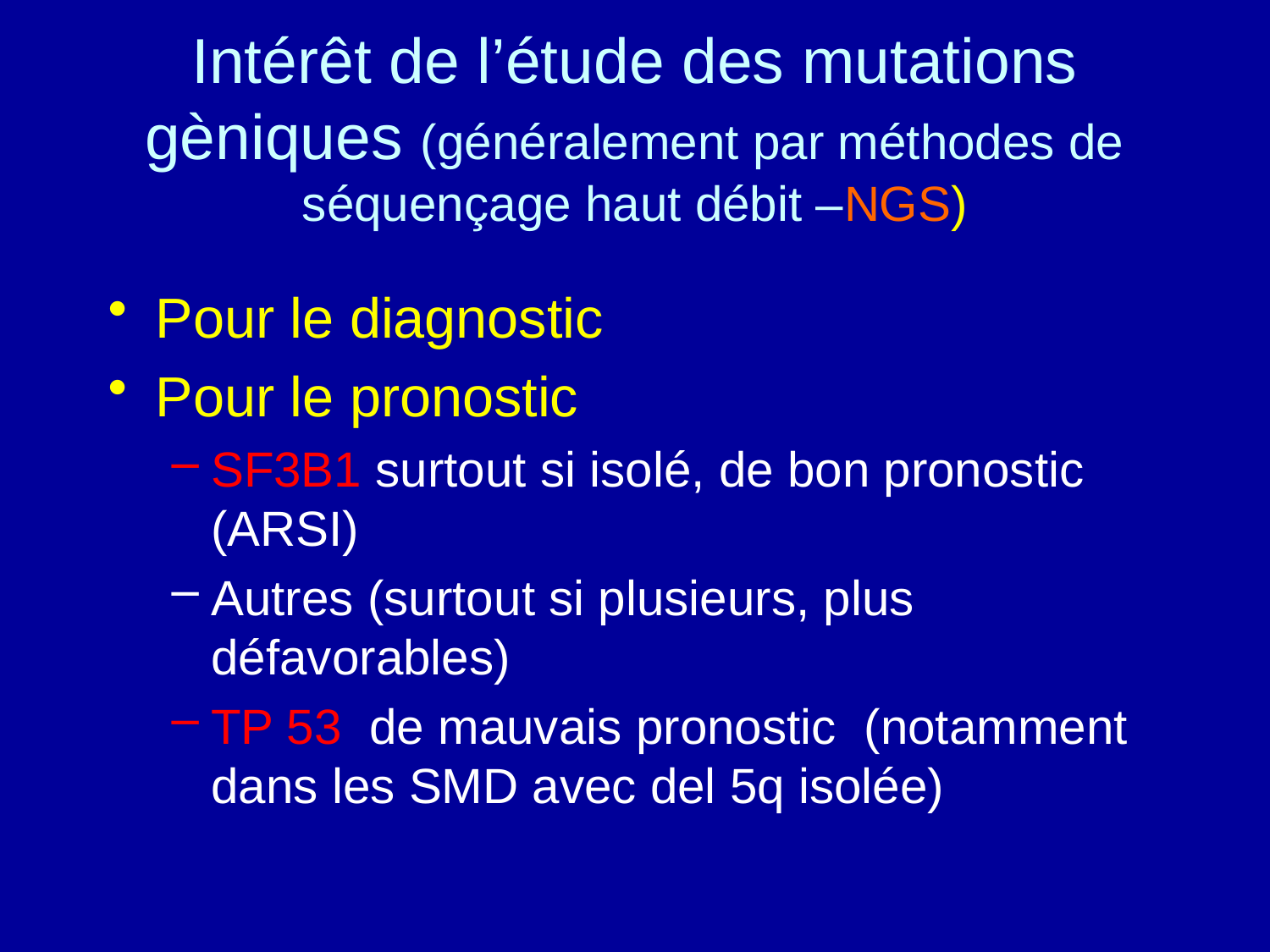

# Intérêt de l’étude des mutations gèniques (généralement par méthodes de séquençage haut débit –NGS)
Pour le diagnostic
Pour le pronostic
SF3B1 surtout si isolé, de bon pronostic (ARSI)
Autres (surtout si plusieurs, plus défavorables)
TP 53  de mauvais pronostic  (notamment dans les SMD avec del 5q isolée)